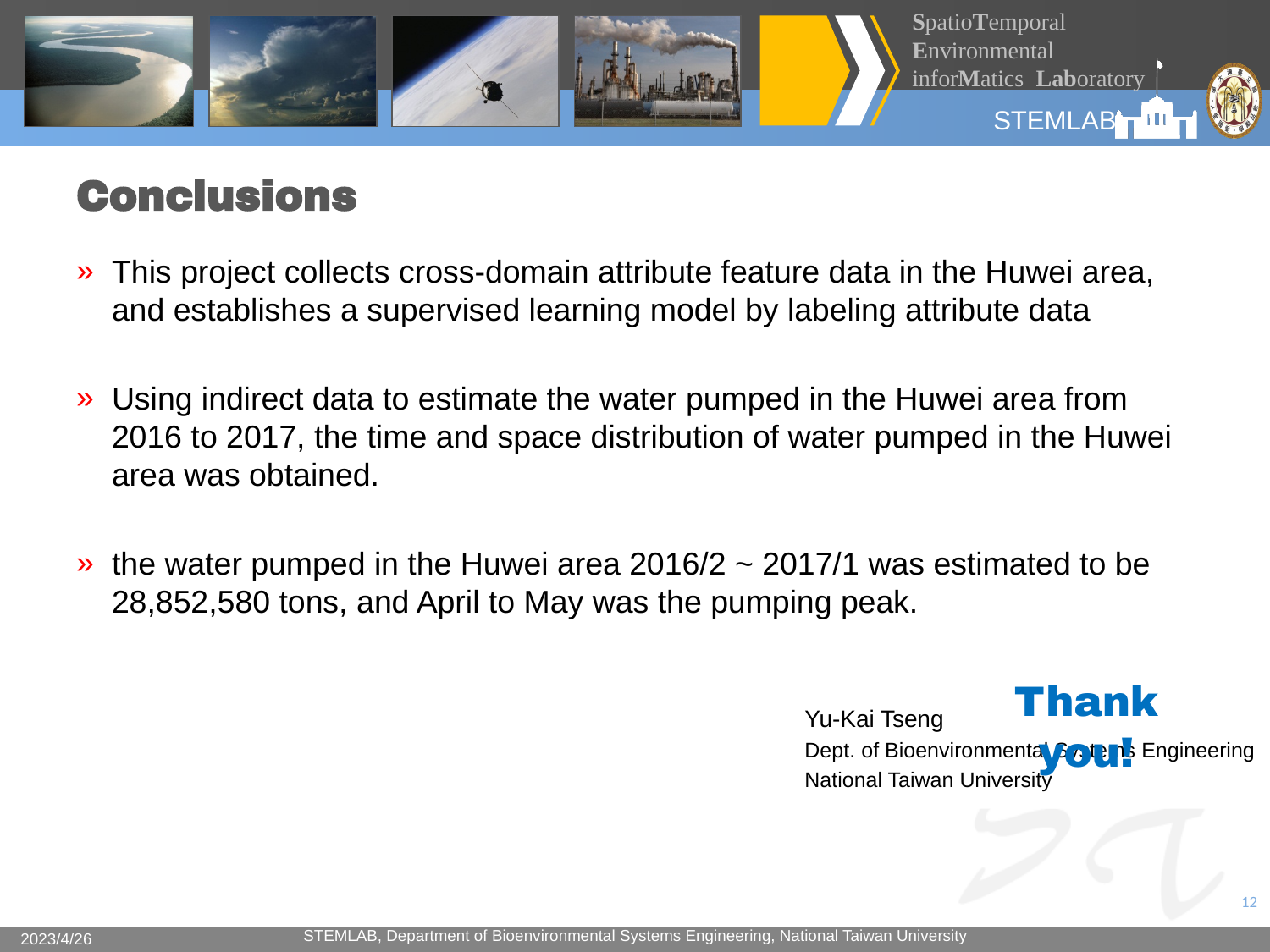

# Conclusions
This project collects cross-domain attribute feature data in the Huwei area, and establishes a supervised learning model by labeling attribute data

Using indirect data to estimate the water pumped in the Huwei area from 2016 to 2017, the time and space distribution of water pumped in the Huwei area was obtained.

the water pumped in the Huwei area 2016/2 ~ 2017/1 was estimated to be 28,852,580 tons, and April to May was the pumping peak.
Thank you!
Yu-Kai Tseng
Dept. of Bioenvironmental Systems Engineering
National Taiwan University
12
2023/4/26